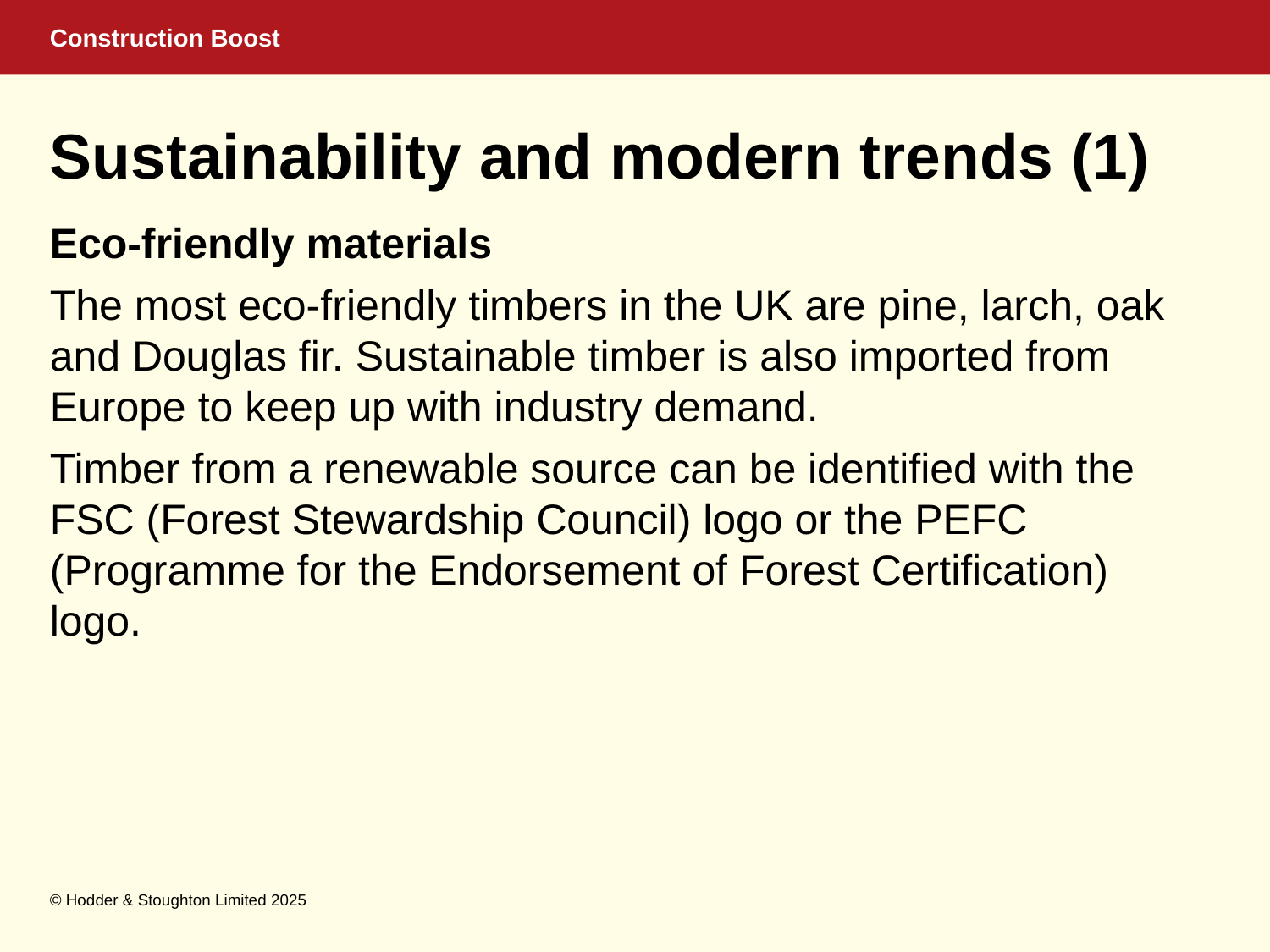

# Sustainability and modern trends (1)
Eco-friendly materials
The most eco-friendly timbers in the UK are pine, larch, oak and Douglas fir. Sustainable timber is also imported from Europe to keep up with industry demand.
Timber from a renewable source can be identified with the FSC (Forest Stewardship Council) logo or the PEFC (Programme for the Endorsement of Forest Certification) logo.
© Hodder & Stoughton Limited 2025